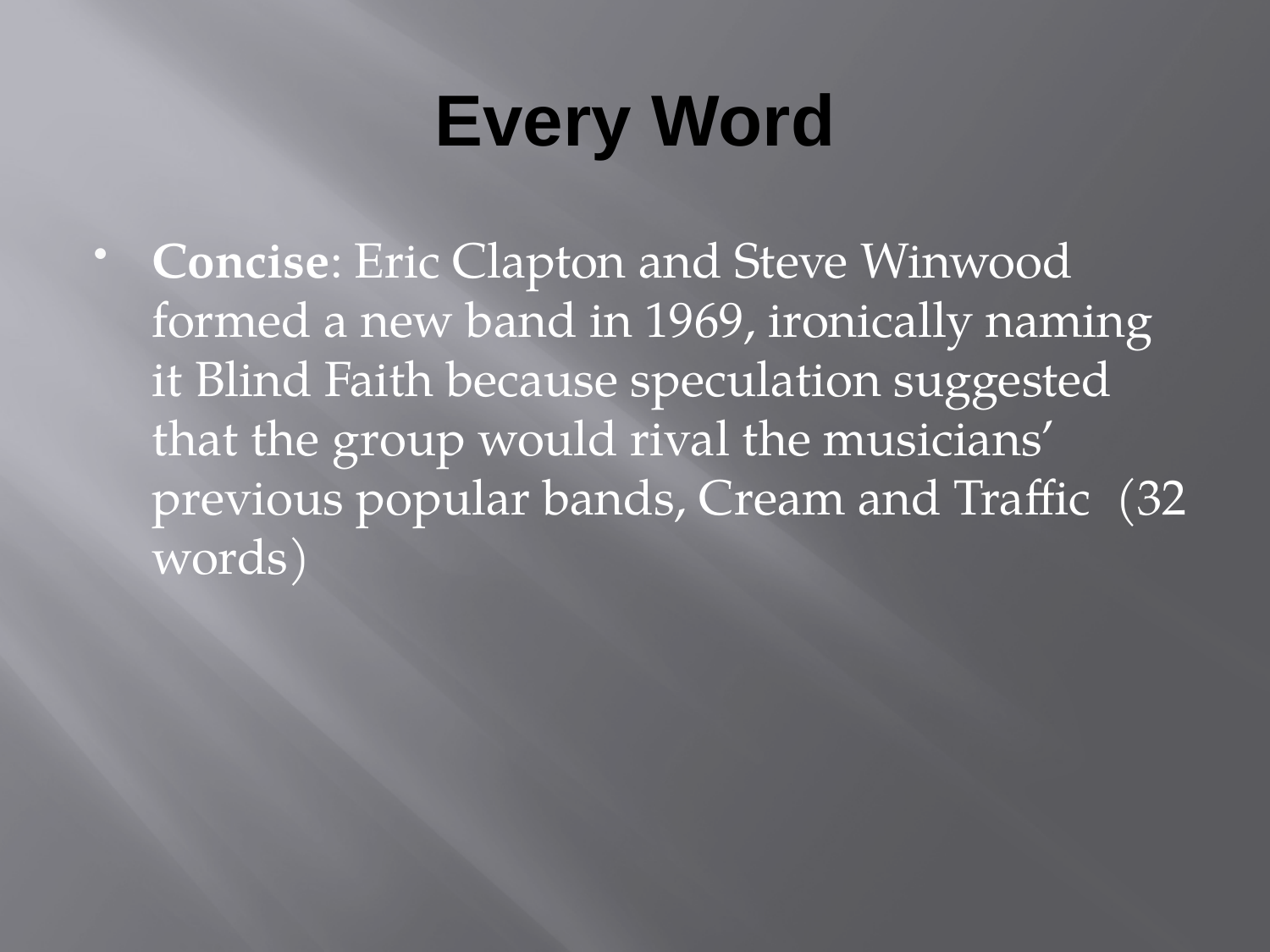

# Every Word
Concise: Eric Clapton and Steve Winwood formed a new band in 1969, ironically naming it Blind Faith because speculation suggested that the group would rival the musicians’ previous popular bands, Cream and Traffic  (32 words)